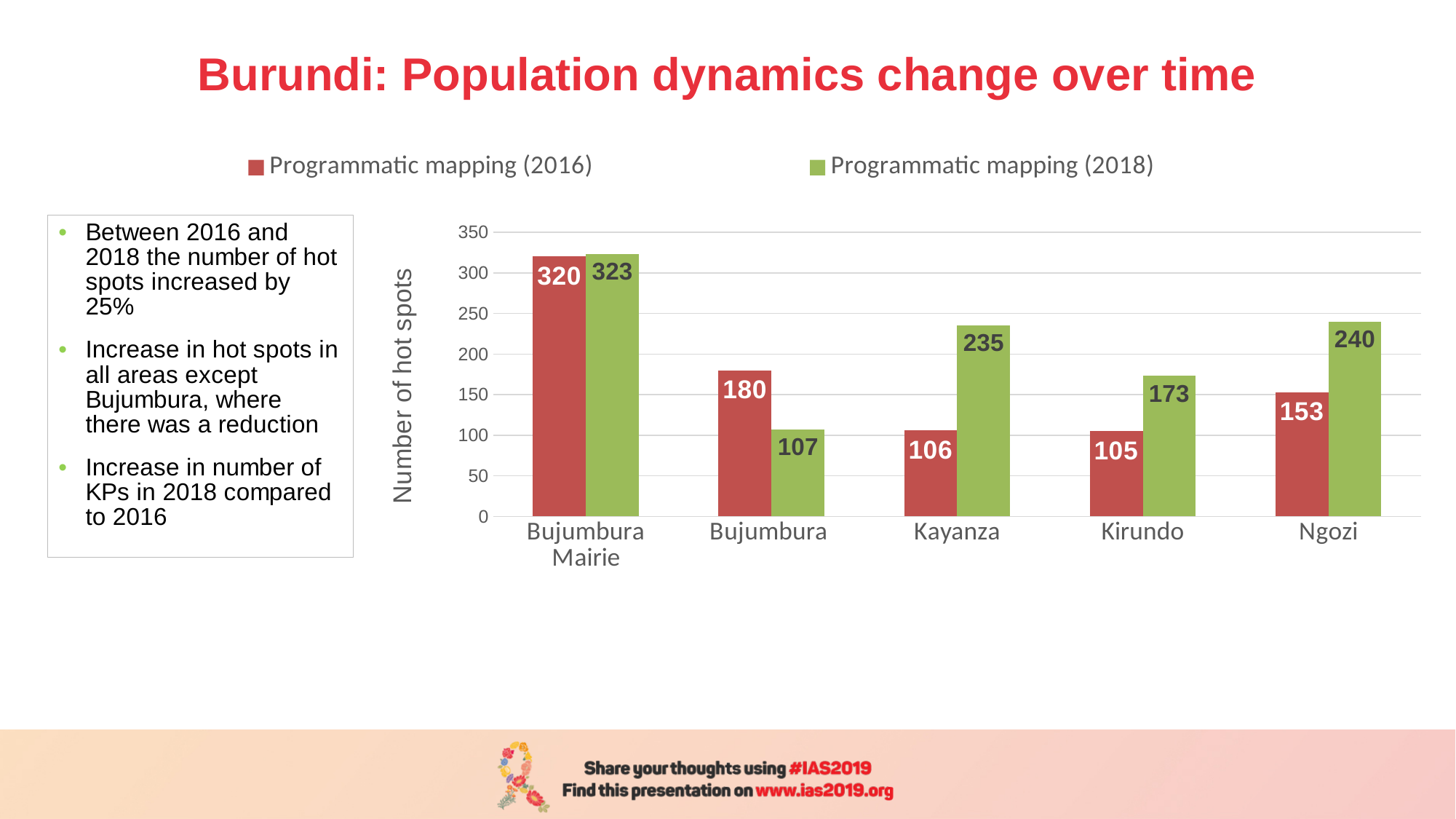

# Burundi: Population dynamics change over time

### Chart

| Category | Programmatic mapping (2016) | Programmatic mapping (2018) |
|---|---|---|
| Bujumbura Mairie | 320.0 | 323.0 |
| Bujumbura  | 180.0 | 107.0 |
| Kayanza | 106.0 | 235.0 |
| Kirundo | 105.0 | 173.0 |
| Ngozi | 153.0 | 240.0 |